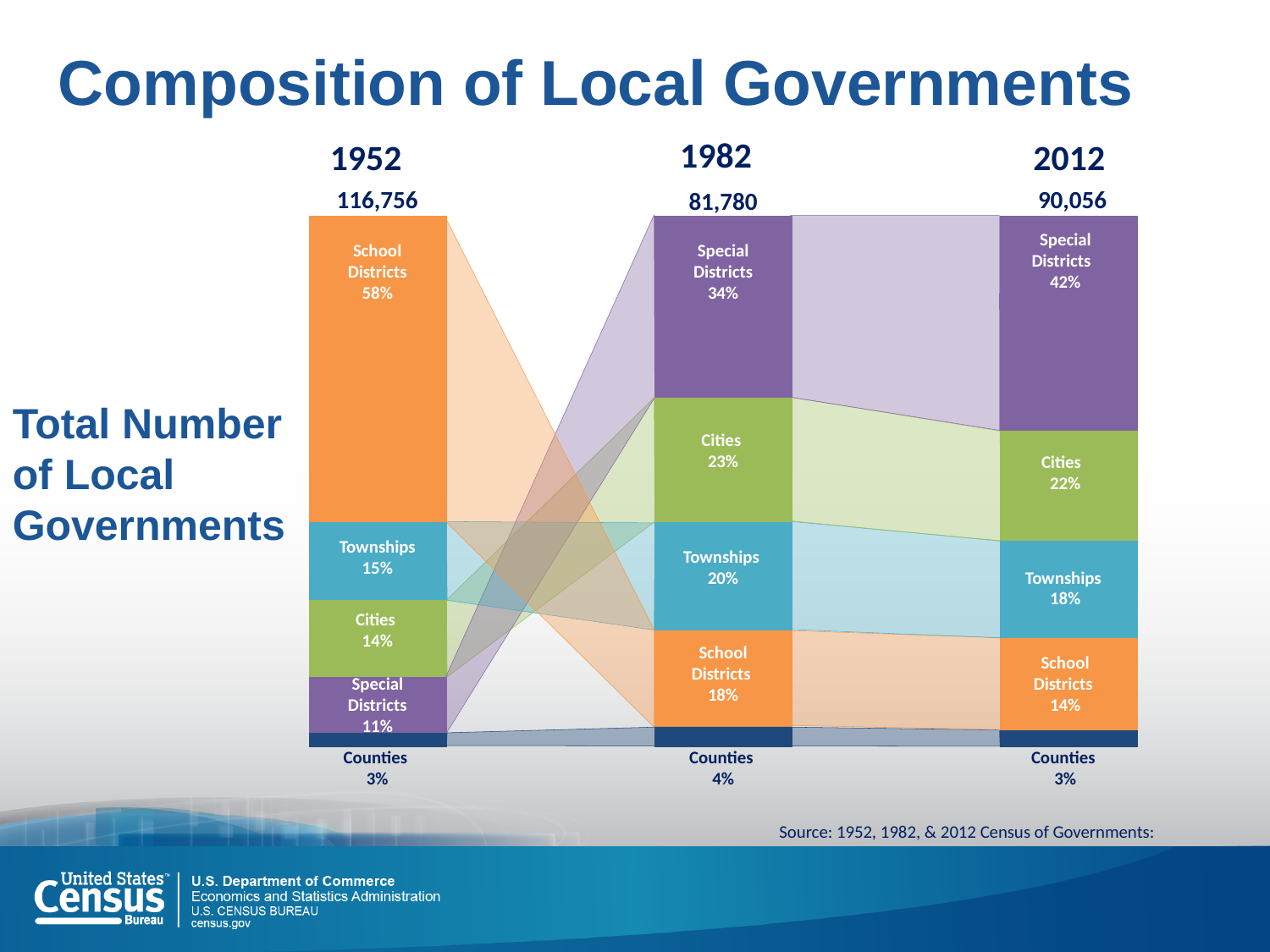

Composition of Local Governments
1982
1952
2012
116,756
90,056
81,780

### Chart

| Category | Series 1 | Series 2 | Series 3 | Series 4 | Series 5 |
|---|---|---|---|---|---|
| Category 1 | 3052.0 | 12340.0 | 16807.0 | 17202.0 | 67355.0 |
| Category 2 | 3041.0 | 14854.0 | 16734.0 | 19076.0 | 28078.0 |
| Category 3 | 3031.0 | 16360.0 | 17202.0 | 19519.0 | 38266.0 |

Special Districts
42%
School Districts
58%
Special Districts
34%
Total Number of Local  Governments

Cities
23%
Cities
22%

Townships
15%
Townships
20%
Townships
18%
Cities
14%
School Districts
18%
School Districts
14%
Special Districts
11%
Counties
3%
Counties
4%
Counties
3%
Source: 1952, 1982, & 2012 Census of Governments: